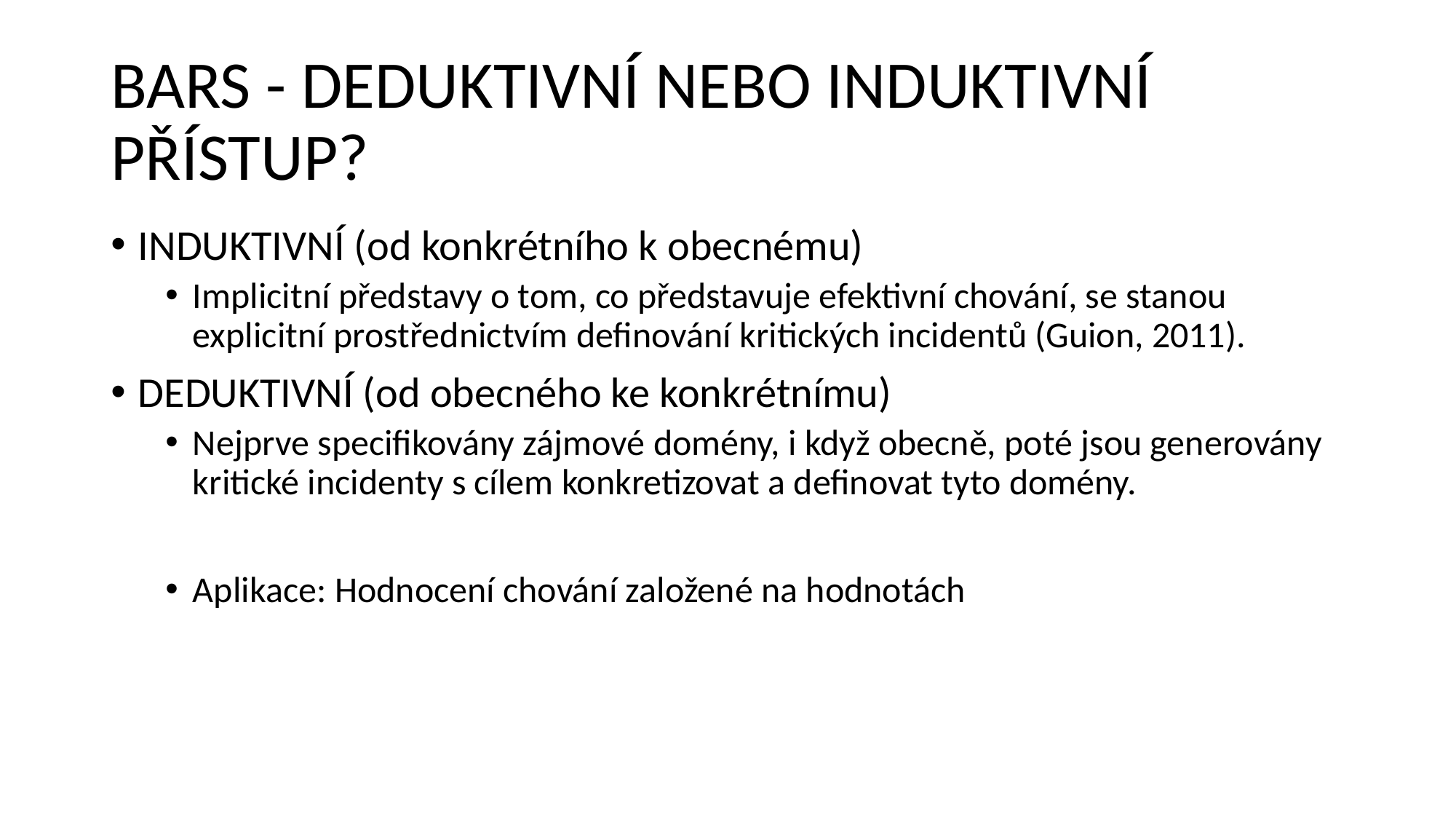

# BARS - DEDUKTIVNÍ NEBO INDUKTIVNÍ PŘÍSTUP?
INDUKTIVNÍ (od konkrétního k obecnému)
Implicitní představy o tom, co představuje efektivní chování, se stanou explicitní prostřednictvím definování kritických incidentů (Guion, 2011).
DEDUKTIVNÍ (od obecného ke konkrétnímu)
Nejprve specifikovány zájmové domény, i když obecně, poté jsou generovány kritické incidenty s cílem konkretizovat a definovat tyto domény.

Aplikace: Hodnocení chování založené na hodnotách